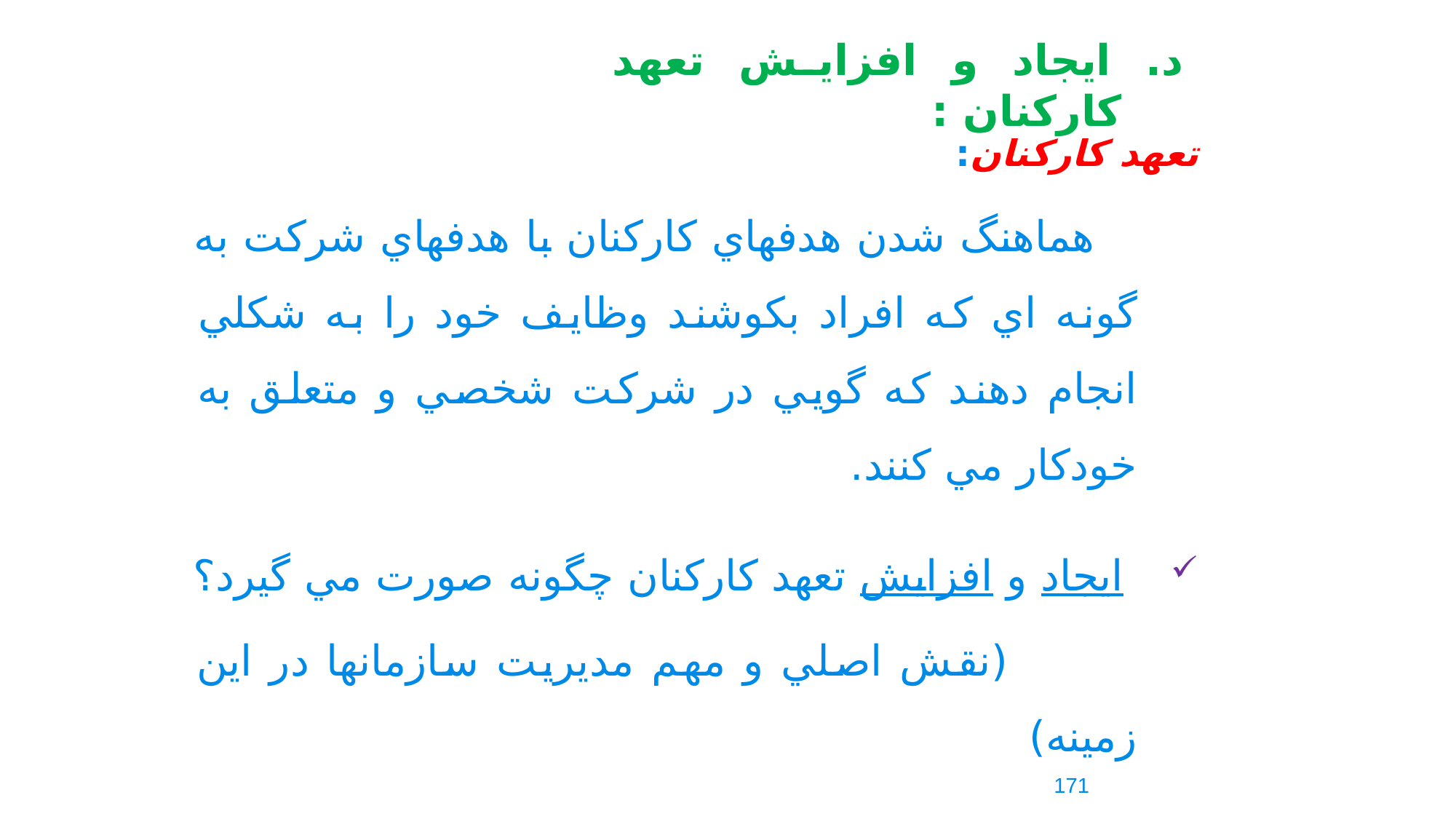

د. ايجاد و افزايش تعهد کارکنان :
تعهد کارکنان:
       هماهنگ شدن هدفهاي کارکنان با هدفهاي شرکت به گونه اي که افراد بکوشند وظايف خود را به شکلي انجام دهند که گويي در شرکت شخصي و متعلق به خودکار مي کنند.

 ايجاد و افزايش تعهد کارکنان چگونه صورت مي گيرد؟
           (نقش اصلي و مهم مديريت سازمانها در اين زمينه)

 داشتن نيروي کار متعهد يک مزيت رقابتي است.

171